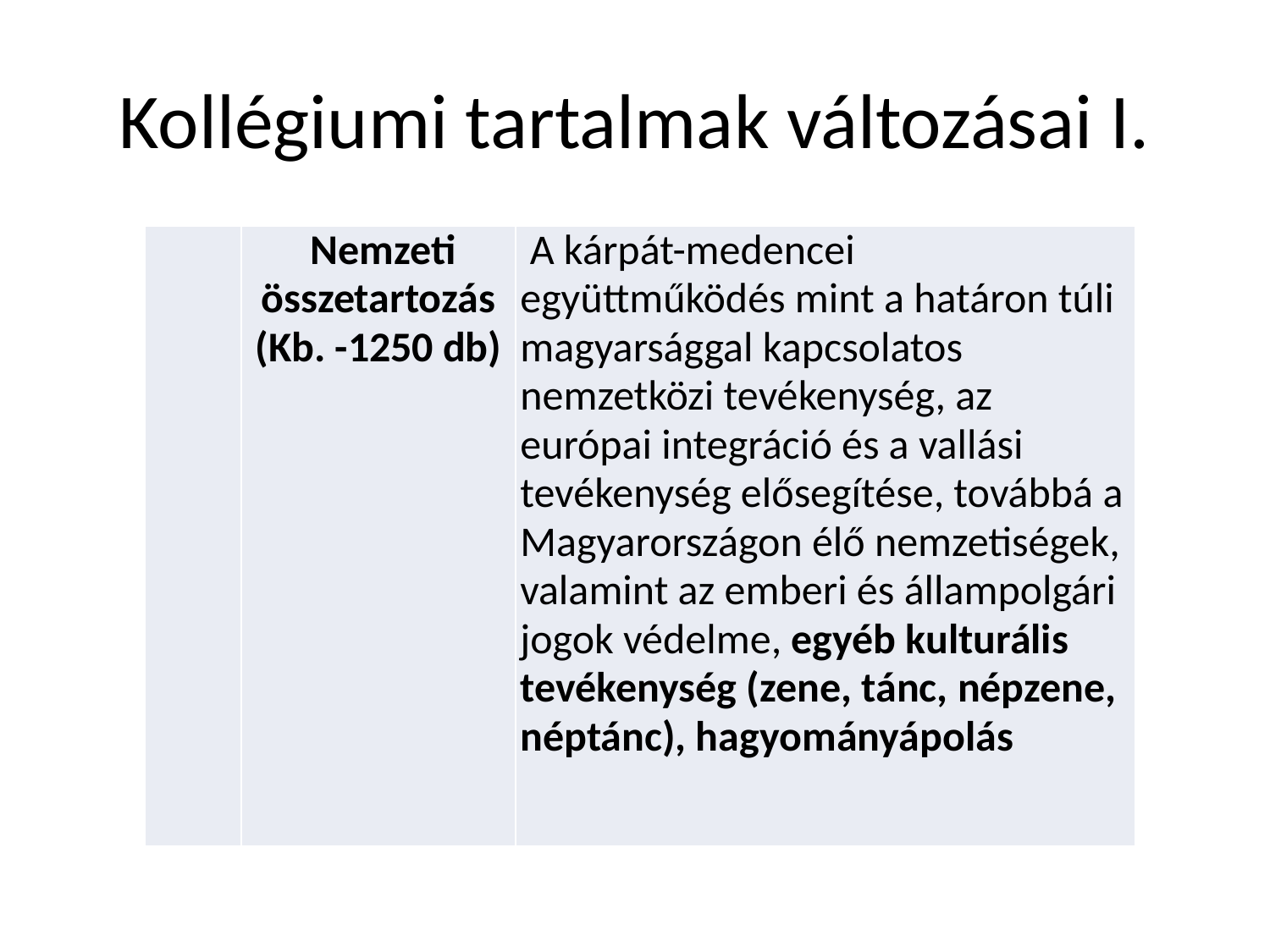

# Kollégiumi tartalmak változásai I.
|  | Nemzeti összetartozás (Kb. -1250 db) | A kárpát-medencei együttműködés mint a határon túli magyarsággal kapcsolatos nemzetközi tevékenység, az európai integráció és a vallási tevékenység elősegítése, továbbá a Magyarországon élő nemzetiségek, valamint az emberi és állampolgári jogok védelme, egyéb kulturális tevékenység (zene, tánc, népzene, néptánc), hagyományápolás |
| --- | --- | --- |